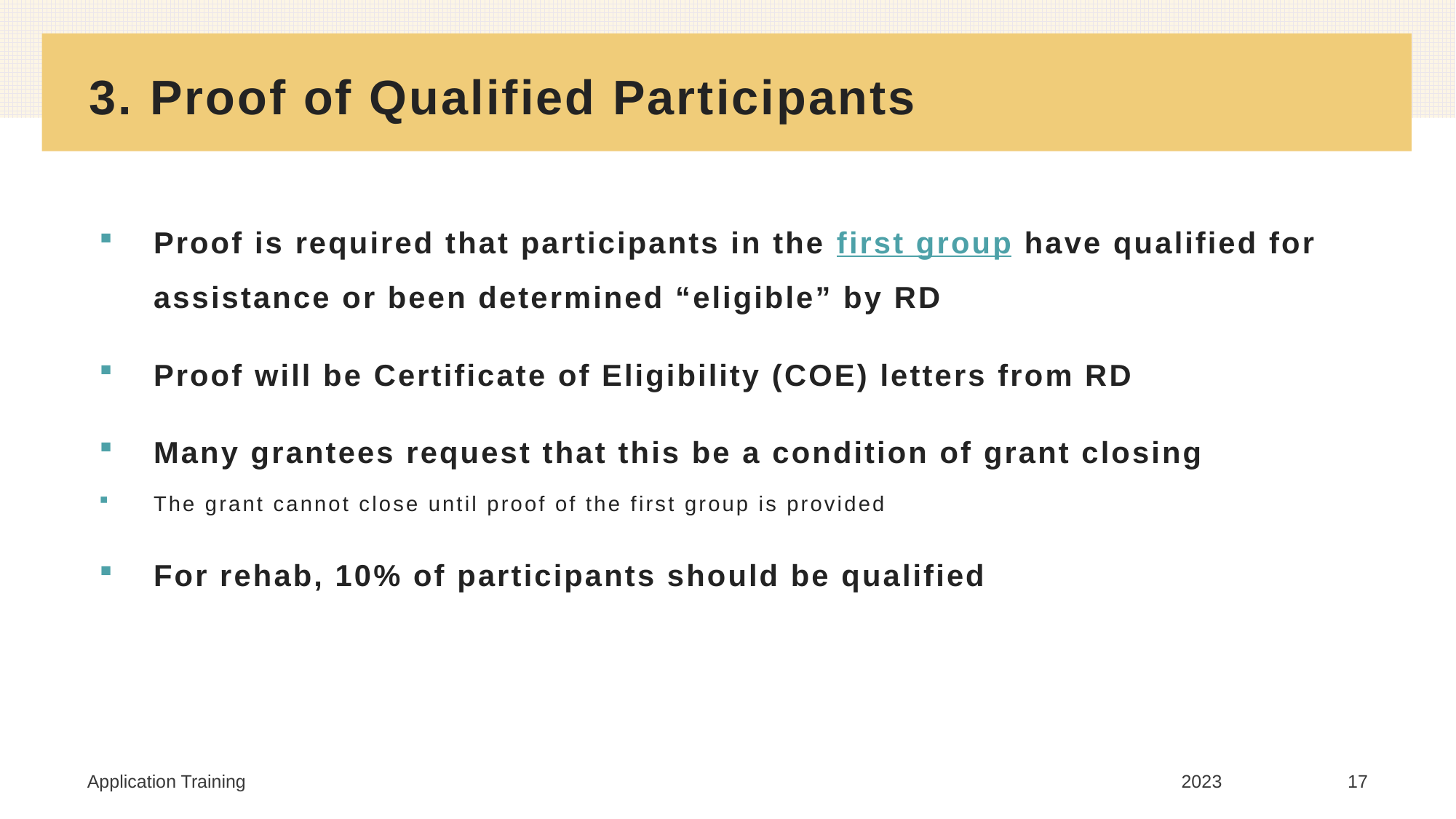

# 3. Proof of Qualified Participants
Proof is required that participants in the first group have qualified for assistance or been determined “eligible” by RD
Proof will be Certificate of Eligibility (COE) letters from RD
Many grantees request that this be a condition of grant closing
The grant cannot close until proof of the first group is provided
For rehab, 10% of participants should be qualified
Application Training
2023
17